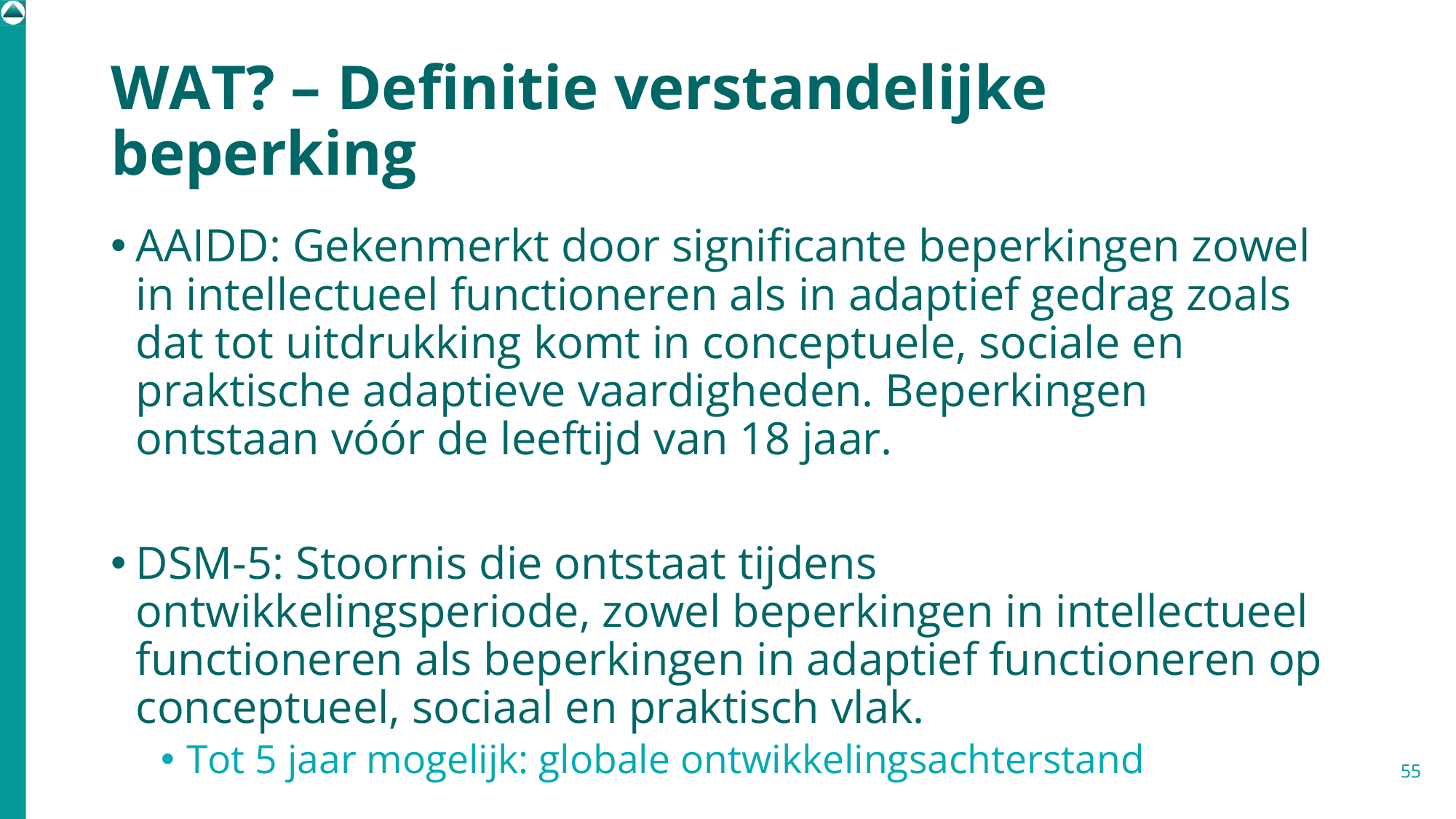

# WAT? – Definitie verstandelijke beperking
AAIDD: Gekenmerkt door significante beperkingen zowel in intellectueel functioneren als in adaptief gedrag zoals dat tot uitdrukking komt in conceptuele, sociale en praktische adaptieve vaardigheden. Beperkingen ontstaan vóór de leeftijd van 18 jaar.

DSM-5: Stoornis die ontstaat tijdens ontwikkelingsperiode, zowel beperkingen in intellectueel functioneren als beperkingen in adaptief functioneren op conceptueel, sociaal en praktisch vlak.
Tot 5 jaar mogelijk: globale ontwikkelingsachterstand
55